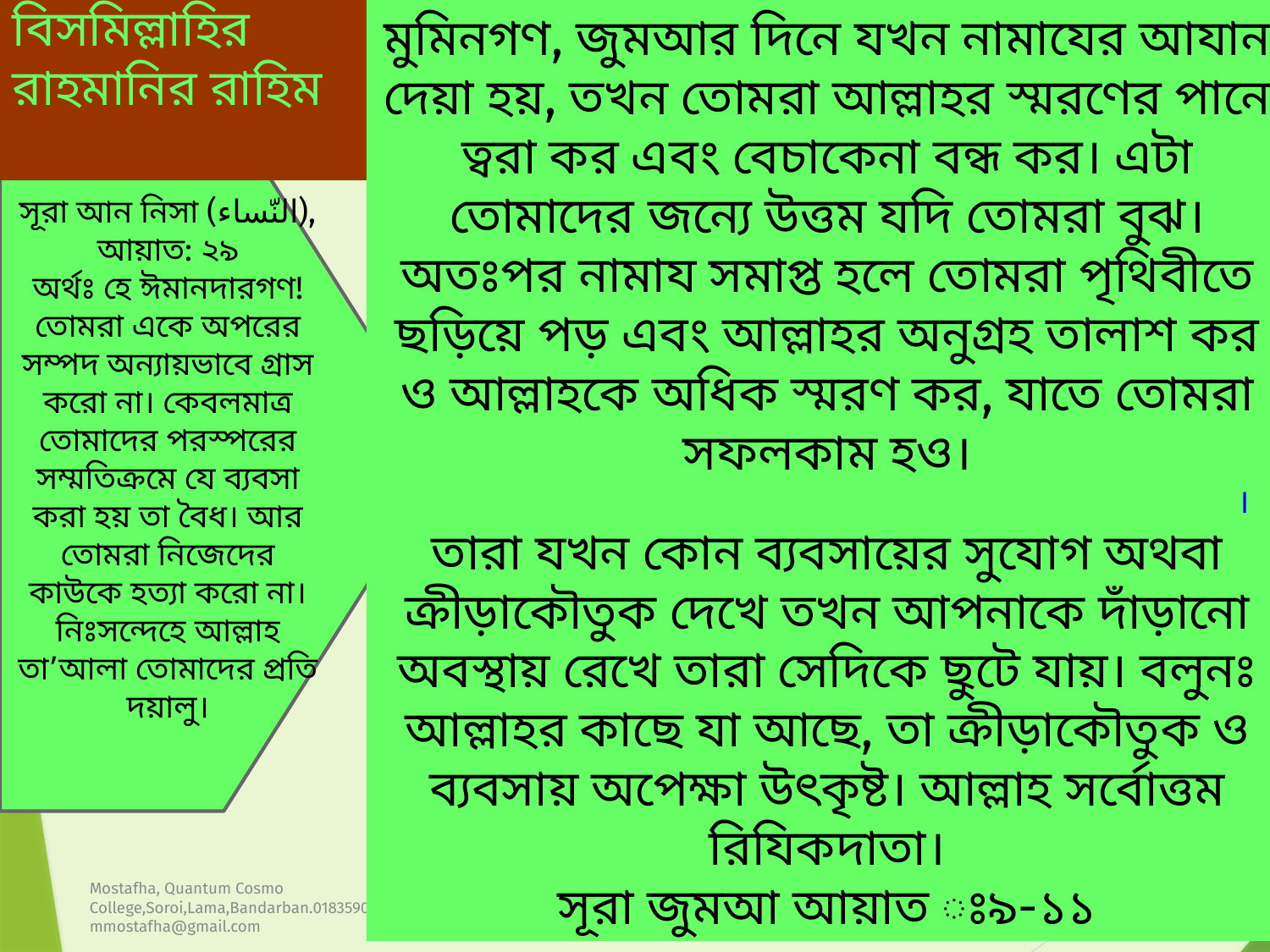

মুমিনগণ, জুমআর দিনে যখন নামাযের আযান দেয়া হয়, তখন তোমরা আল্লাহর স্মরণের পানে ত্বরা কর এবং বেচাকেনা বন্ধ কর। এটা তোমাদের জন্যে উত্তম যদি তোমরা বুঝ।
অতঃপর নামায সমাপ্ত হলে তোমরা পৃথিবীতে ছড়িয়ে পড় এবং আল্লাহর অনুগ্রহ তালাশ কর ও আল্লাহকে অধিক স্মরণ কর, যাতে তোমরা সফলকাম হও।
।
তারা যখন কোন ব্যবসায়ের সুযোগ অথবা ক্রীড়াকৌতুক দেখে তখন আপনাকে দাঁড়ানো অবস্থায় রেখে তারা সেদিকে ছুটে যায়। বলুনঃ আল্লাহর কাছে যা আছে, তা ক্রীড়াকৌতুক ও ব্যবসায় অপেক্ষা উৎকৃষ্ট। আল্লাহ সর্বোত্তম রিযিকদাতা।
সূরা জুমআ আয়াত ঃ৯-১১
বিসমিল্লাহির রাহমানির রাহিম
সূরা আন নিসা (النّساء), আয়াত: ২৯
অর্থঃ হে ঈমানদারগণ! তোমরা একে অপরের সম্পদ অন্যায়ভাবে গ্রাস করো না। কেবলমাত্র তোমাদের পরস্পরের সম্মতিক্রমে যে ব্যবসা করা হয় তা বৈধ। আর তোমরা নিজেদের কাউকে হত্যা করো না। নিঃসন্দেহে আল্লাহ তা’আলা তোমাদের প্রতি দয়ালু।
Mostafha, Quantum Cosmo College,Soroi,Lama,Bandarban.01835901006
mmostafha@gmail.com
4/25/2019
1